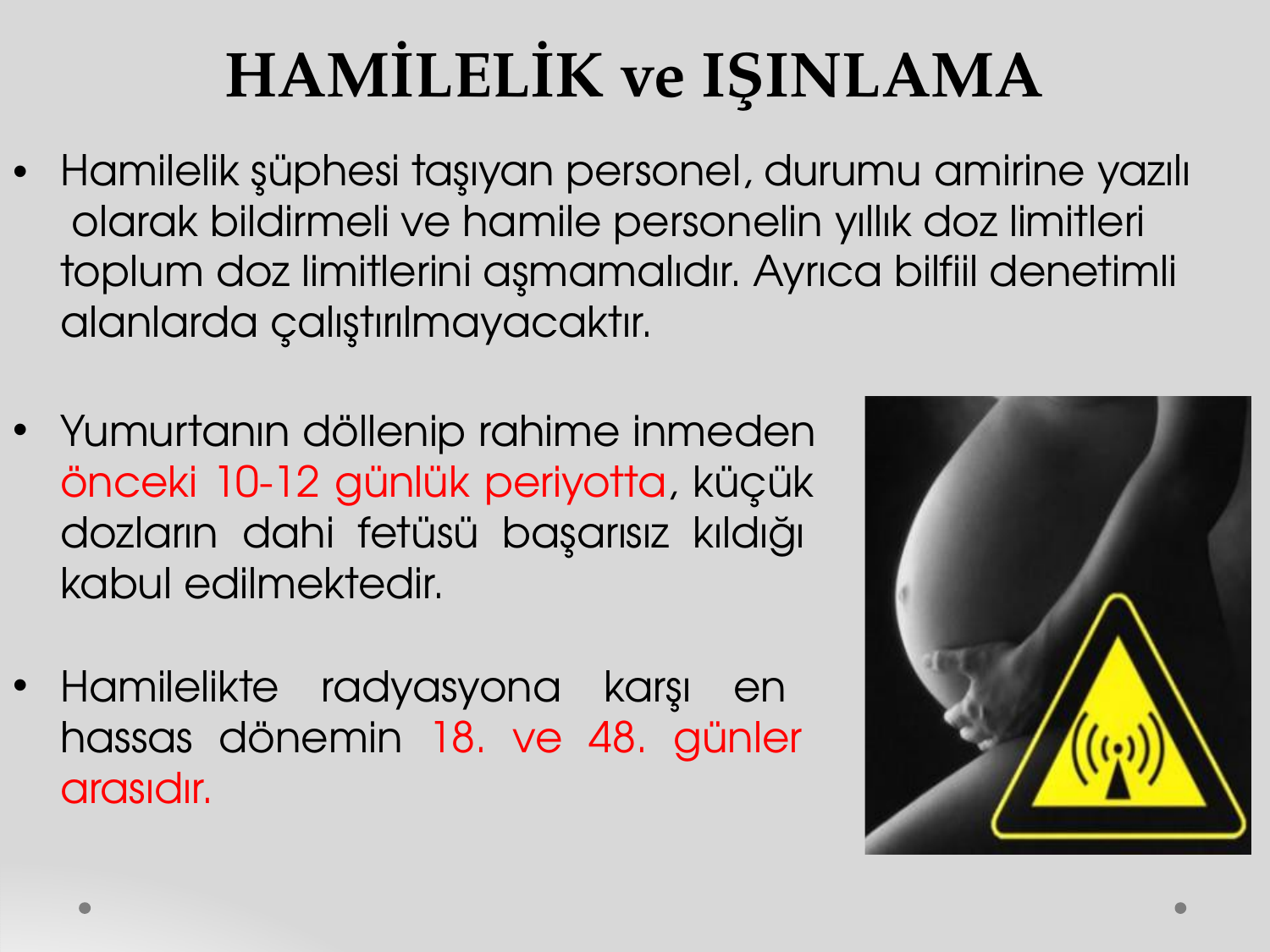

# HAMİLELİK ve IŞINLAMA
Hamilelik şüphesi taşıyan personel, durumu amirine yazılı  olarak bildirmeli ve hamile personelin yıllık doz limitleri  toplum doz limitlerini aşmamalıdır. Ayrıca bilfiil denetimli  alanlarda çalıştırılmayacaktır.

Yumurtanın döllenip rahime inmeden  önceki 10-12 günlük periyotta, küçük  dozların dahi fetüsü başarısız kıldığı  kabul edilmektedir.

Hamilelikte radyasyona karşı en  hassas dönemin 18. ve 48. günler  arasıdır.